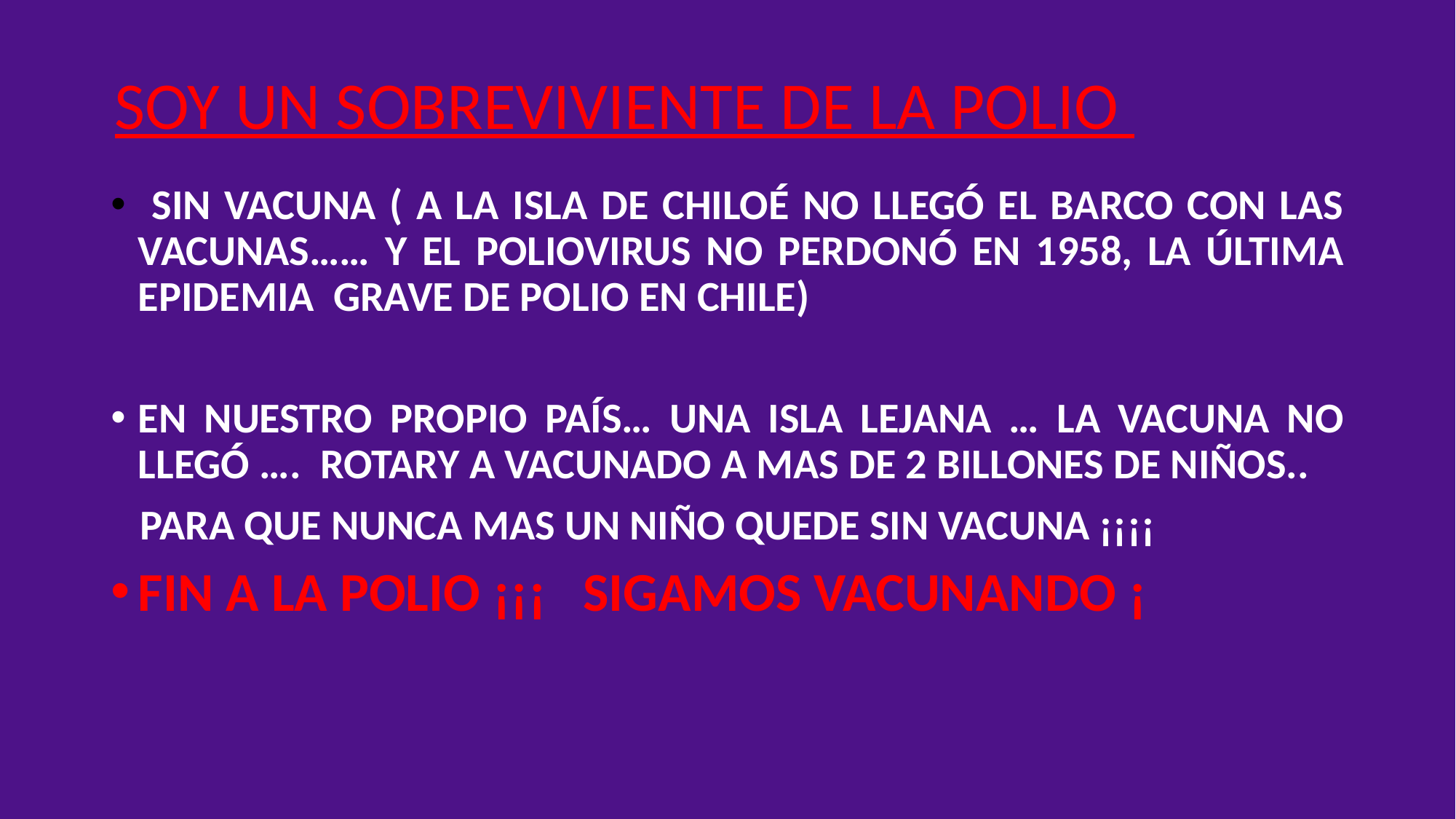

# SOY UN SOBREVIVIENTE DE LA POLIO
 SIN VACUNA ( A LA ISLA DE CHILOÉ NO LLEGÓ EL BARCO CON LAS VACUNAS…… Y EL POLIOVIRUS NO PERDONÓ EN 1958, LA ÚLTIMA EPIDEMIA  GRAVE DE POLIO EN CHILE)

EN NUESTRO PROPIO PAÍS… UNA ISLA LEJANA … LA VACUNA NO LLEGÓ ….  ROTARY A VACUNADO A MAS DE 2 BILLONES DE NIÑOS..
   PARA QUE NUNCA MAS UN NIÑO QUEDE SIN VACUNA ¡¡¡¡
FIN A LA POLIO ¡¡¡   SIGAMOS VACUNANDO ¡